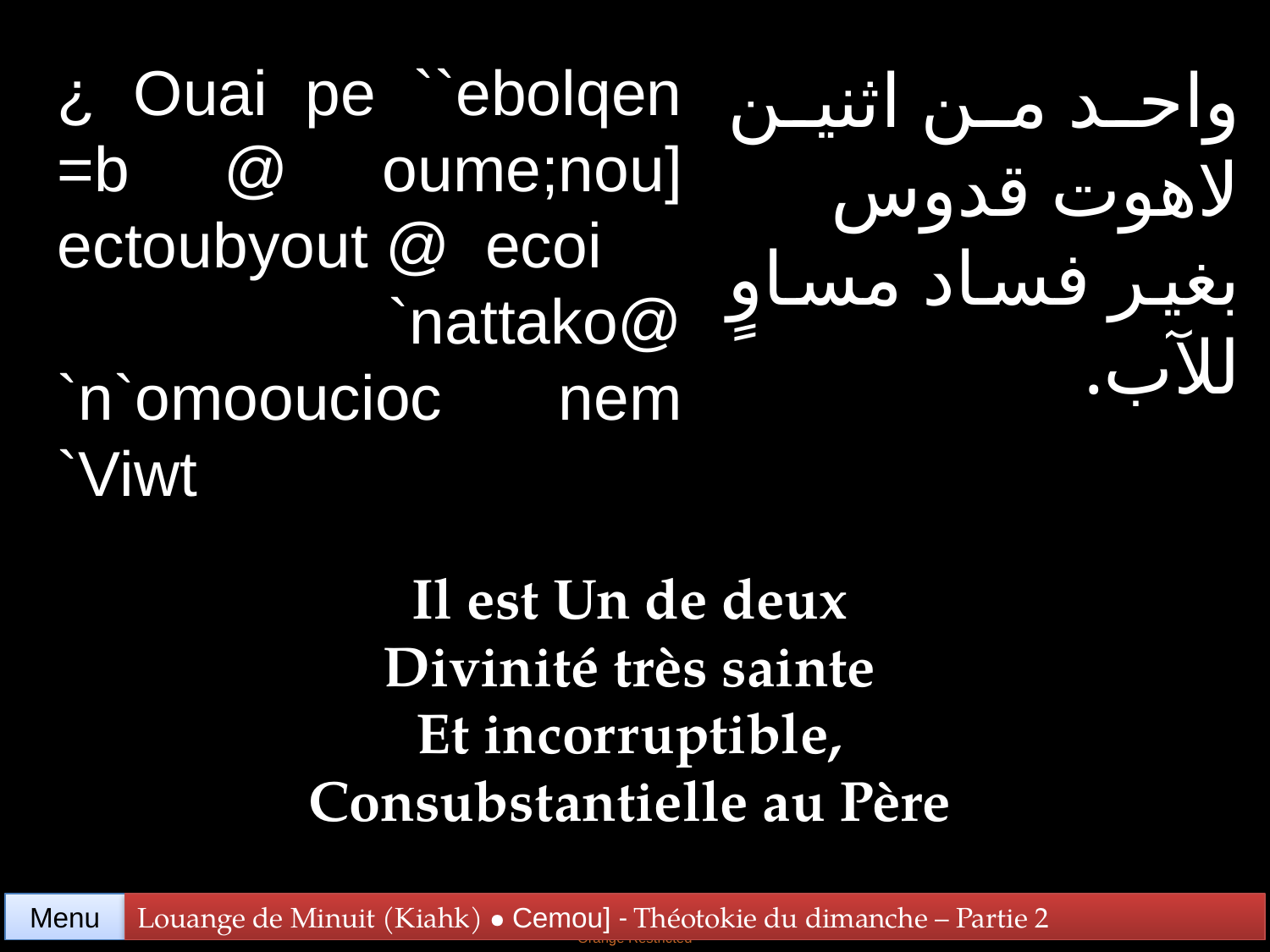

¿ Ouai pe ``ebolqen =b @ oume;nou] ectoubyout @  ecoi
 `nattako@ `n`omooucioc nem `Viwt
واحد من اثنين لاهوت قدوس بغير فساد مساوٍ للآب.
Il est Un de deux
Divinité très sainte
Et incorruptible, Consubstantielle au Père
Menu
Louange de Minuit (Kiahk) • Cemou] - Théotokie du dimanche – Partie 2